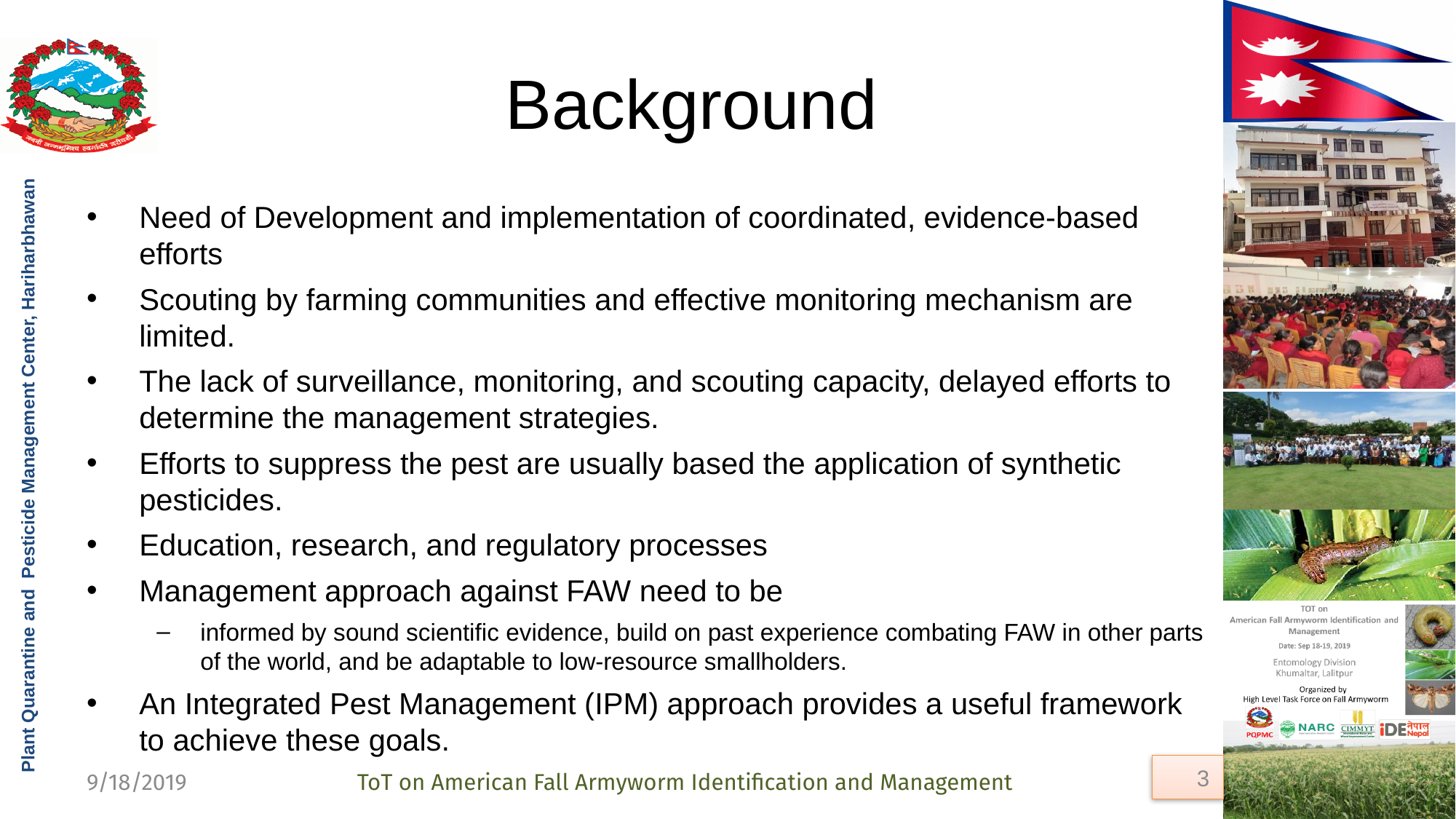

# Background
Need of Development and implementation of coordinated, evidence-based efforts
Scouting by farming communities and effective monitoring mechanism are limited.
The lack of surveillance, monitoring, and scouting capacity, delayed efforts to determine the management strategies.
Efforts to suppress the pest are usually based the application of synthetic pesticides.
Education, research, and regulatory processes
Management approach against FAW need to be
informed by sound scientific evidence, build on past experience combating FAW in other parts of the world, and be adaptable to low-resource smallholders.
An Integrated Pest Management (IPM) approach provides a useful framework to achieve these goals.

3
9/18/2019
ToT on American Fall Armyworm Identification and Management